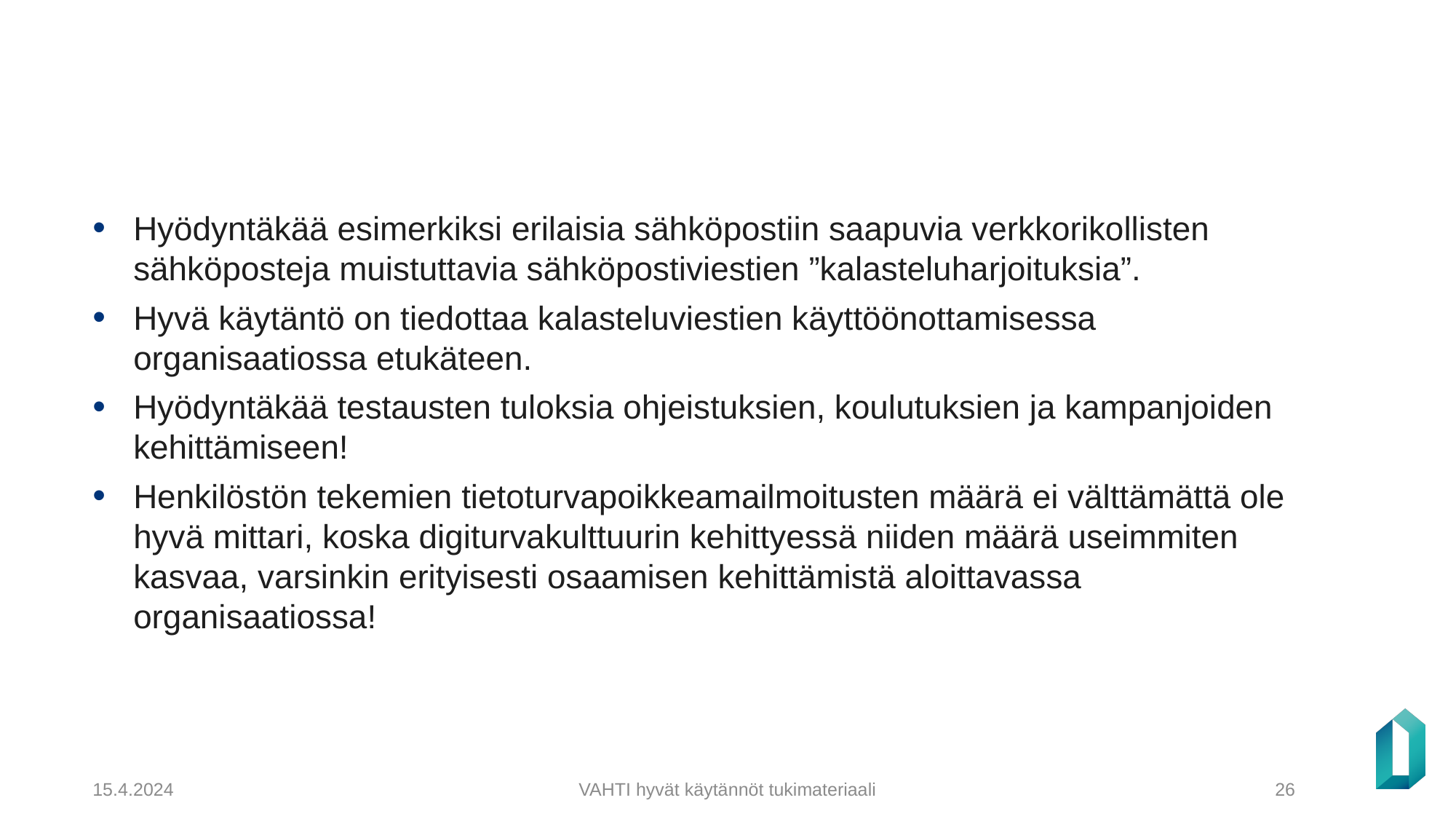

#
Hyödyntäkää esimerkiksi erilaisia sähköpostiin saapuvia verkkorikollisten sähköposteja muistuttavia sähköpostiviestien ”kalasteluharjoituksia”.
Hyvä käytäntö on tiedottaa kalasteluviestien käyttöönottamisessa organisaatiossa etukäteen.
Hyödyntäkää testausten tuloksia ohjeistuksien, koulutuksien ja kampanjoiden kehittämiseen!
Henkilöstön tekemien tietoturvapoikkeamailmoitusten määrä ei välttämättä ole hyvä mittari, koska digiturvakulttuurin kehittyessä niiden määrä useimmiten kasvaa, varsinkin erityisesti osaamisen kehittämistä aloittavassa organisaatiossa!

15.4.2024
VAHTI hyvät käytännöt tukimateriaali
26